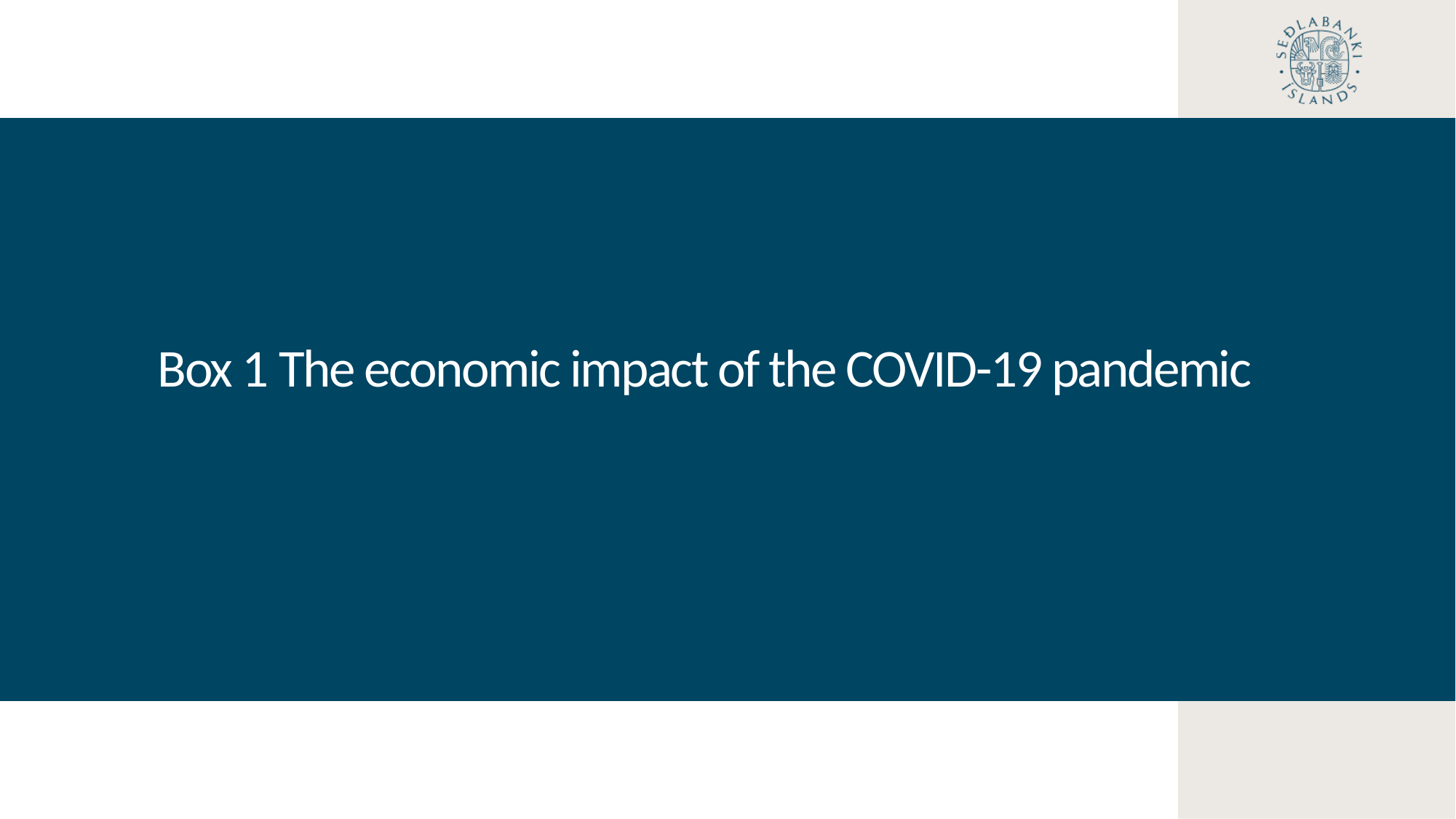

Box 1 The economic impact of the COVID-19 pandemic